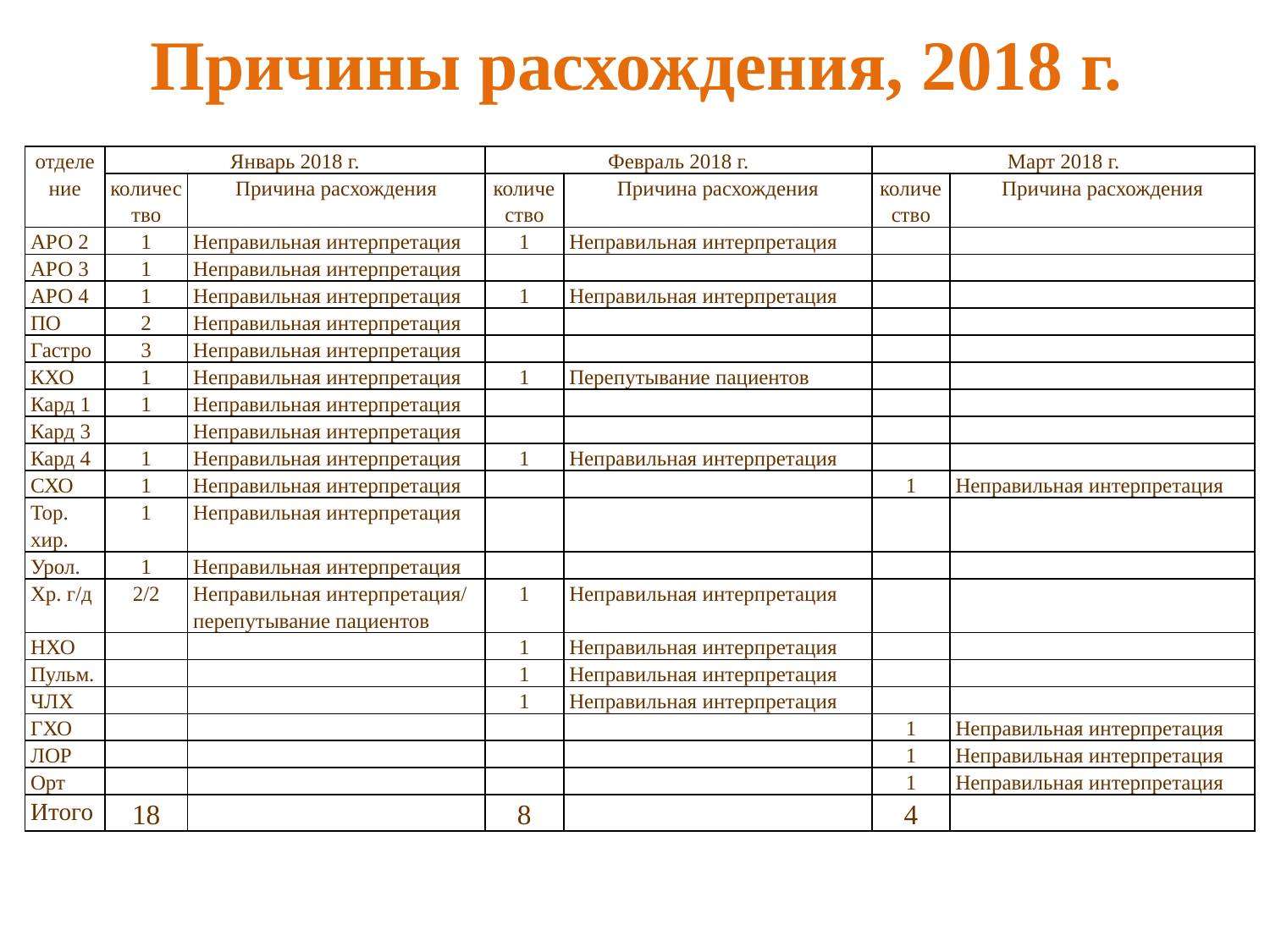

# Причины расхождения, 2018 г.
| отделение | Январь 2018 г. |  | Февраль 2018 г. |  | Март 2018 г. |  |
| --- | --- | --- | --- | --- | --- | --- |
|  | количество | Причина расхождения | количество | Причина расхождения | количество | Причина расхождения |
| АРО 2 | 1 | Неправильная интерпретация | 1 | Неправильная интерпретация |  |  |
| АРО 3 | 1 | Неправильная интерпретация |  |  |  |  |
| АРО 4 | 1 | Неправильная интерпретация | 1 | Неправильная интерпретация |  |  |
| ПО | 2 | Неправильная интерпретация |  |  |  |  |
| Гастро | 3 | Неправильная интерпретация |  |  |  |  |
| КХО | 1 | Неправильная интерпретация | 1 | Перепутывание пациентов |  |  |
| Кард 1 | 1 | Неправильная интерпретация |  |  |  |  |
| Кард 3 |  | Неправильная интерпретация |  |  |  |  |
| Кард 4 | 1 | Неправильная интерпретация | 1 | Неправильная интерпретация |  |  |
| СХО | 1 | Неправильная интерпретация |  |  | 1 | Неправильная интерпретация |
| Тор. хир. | 1 | Неправильная интерпретация |  |  |  |  |
| Урол. | 1 | Неправильная интерпретация |  |  |  |  |
| Хр. г/д | 2/2 | Неправильная интерпретация/ перепутывание пациентов | 1 | Неправильная интерпретация |  |  |
| НХО |  |  | 1 | Неправильная интерпретация |  |  |
| Пульм. |  |  | 1 | Неправильная интерпретация |  |  |
| ЧЛХ |  |  | 1 | Неправильная интерпретация |  |  |
| ГХО |  |  |  |  | 1 | Неправильная интерпретация |
| ЛОР |  |  |  |  | 1 | Неправильная интерпретация |
| Орт |  |  |  |  | 1 | Неправильная интерпретация |
| Итого | 18 |  | 8 |  | 4 |  |